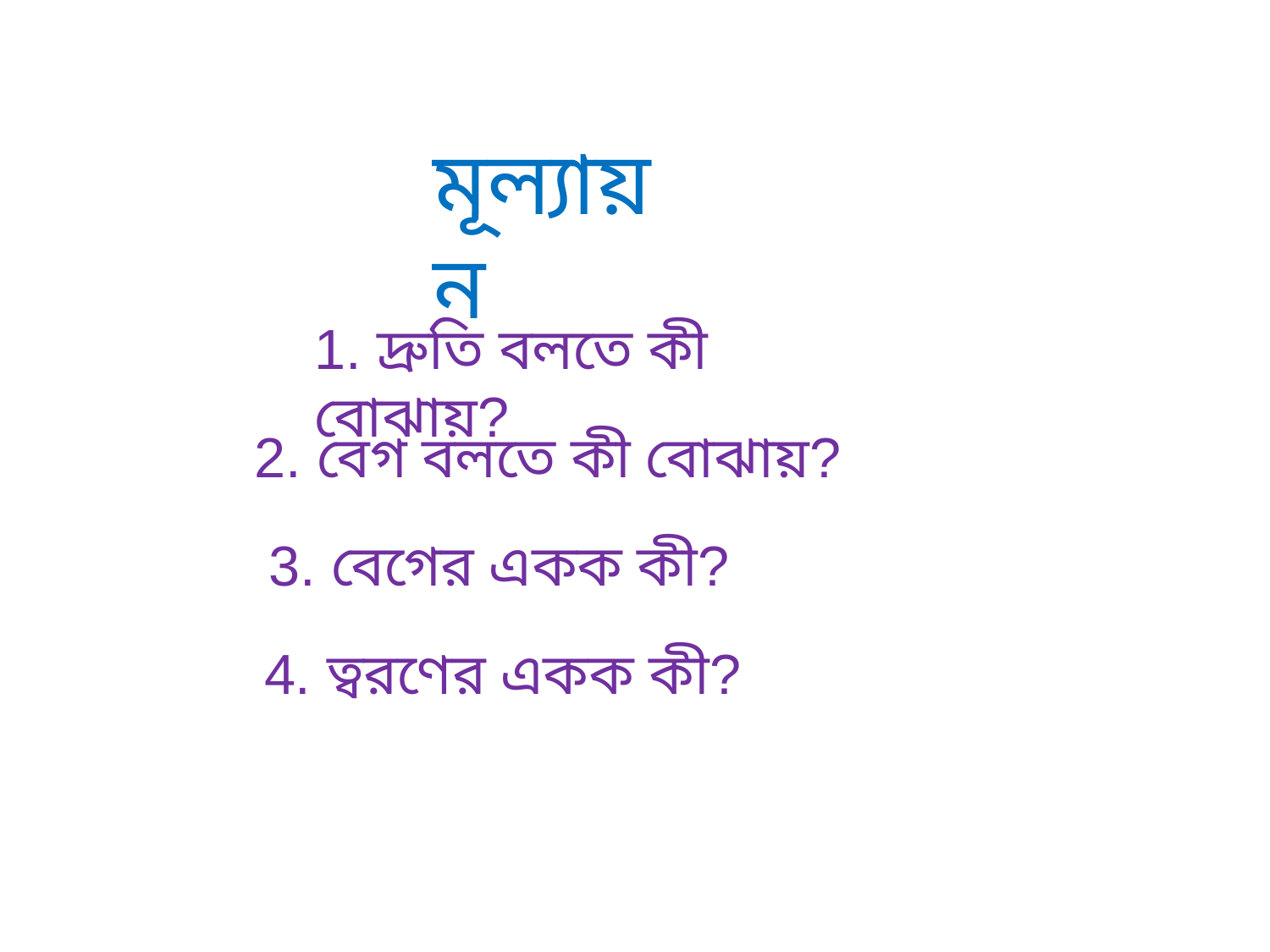

মূল্যায়ন
1. দ্রুতি বলতে কী বোঝায়?
2. বেগ বলতে কী বোঝায়?
3. বেগের একক কী?
4. ত্বরণের একক কী?